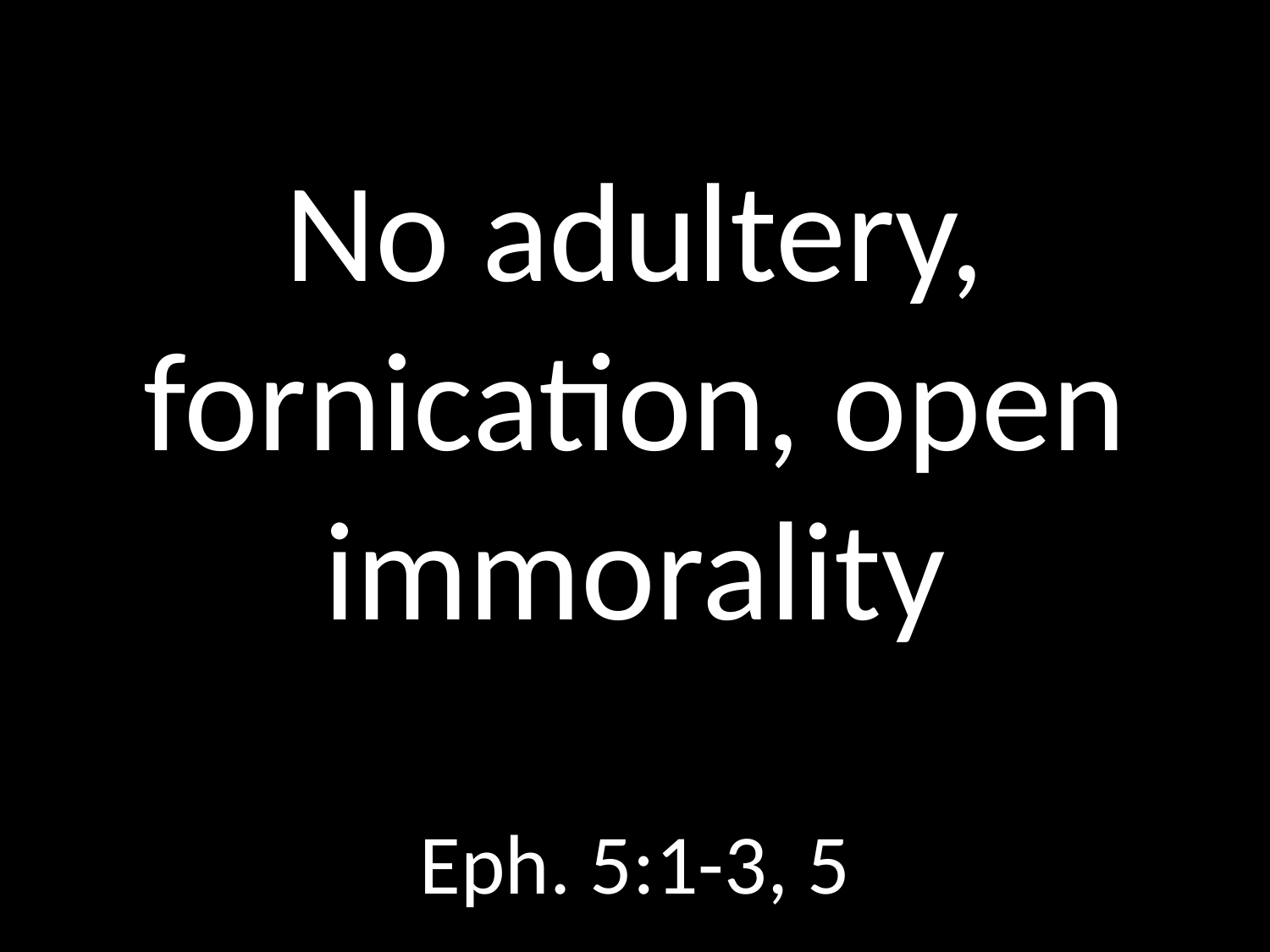

# No adultery, fornication, open immorality
GOD
GOD
Eph. 5:1-3, 5